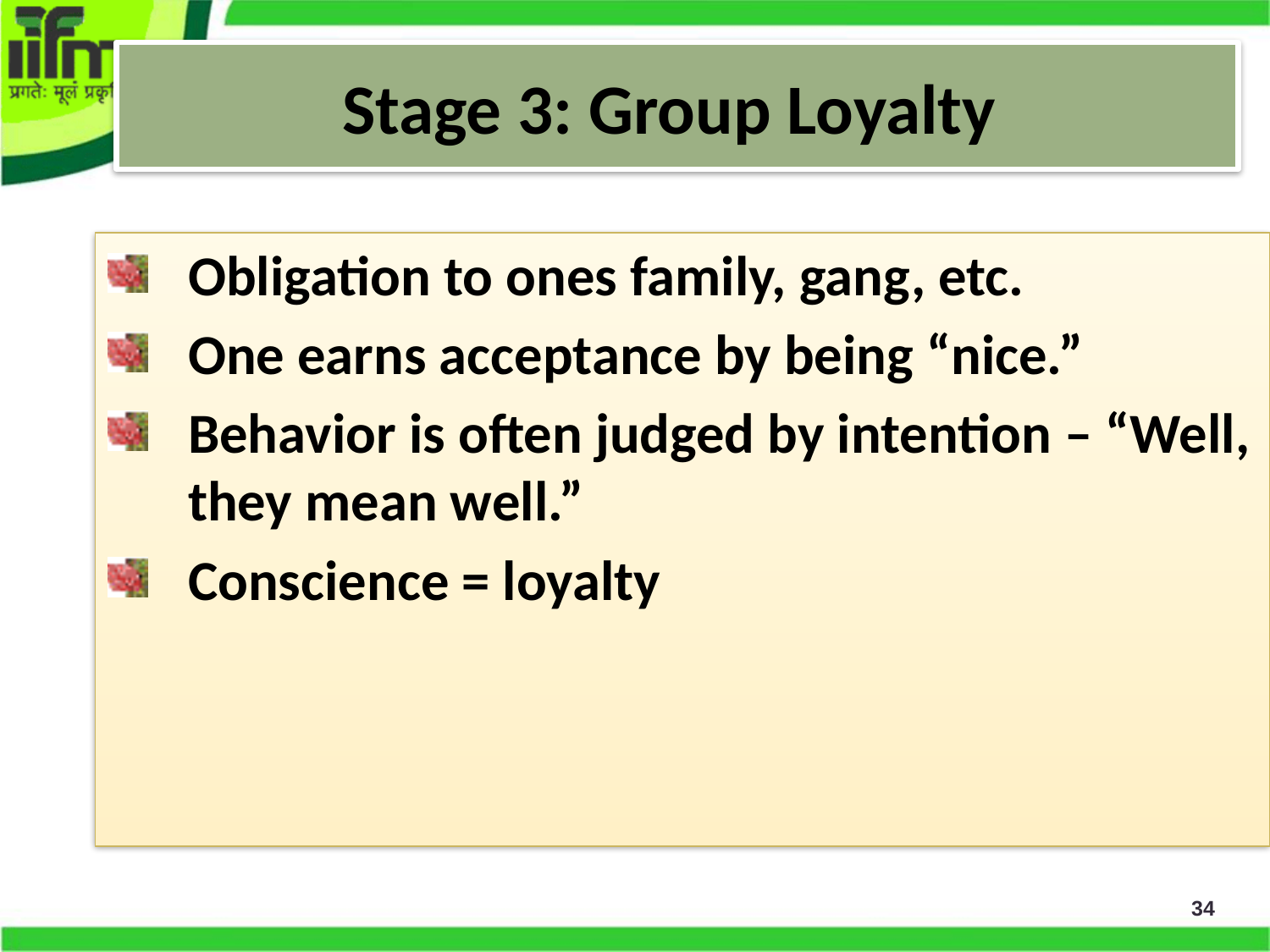

# Stage 3: Group Loyalty
Obligation to ones family, gang, etc.
One earns acceptance by being “nice.”
Behavior is often judged by intention – “Well, they mean well.”
Conscience = loyalty
34